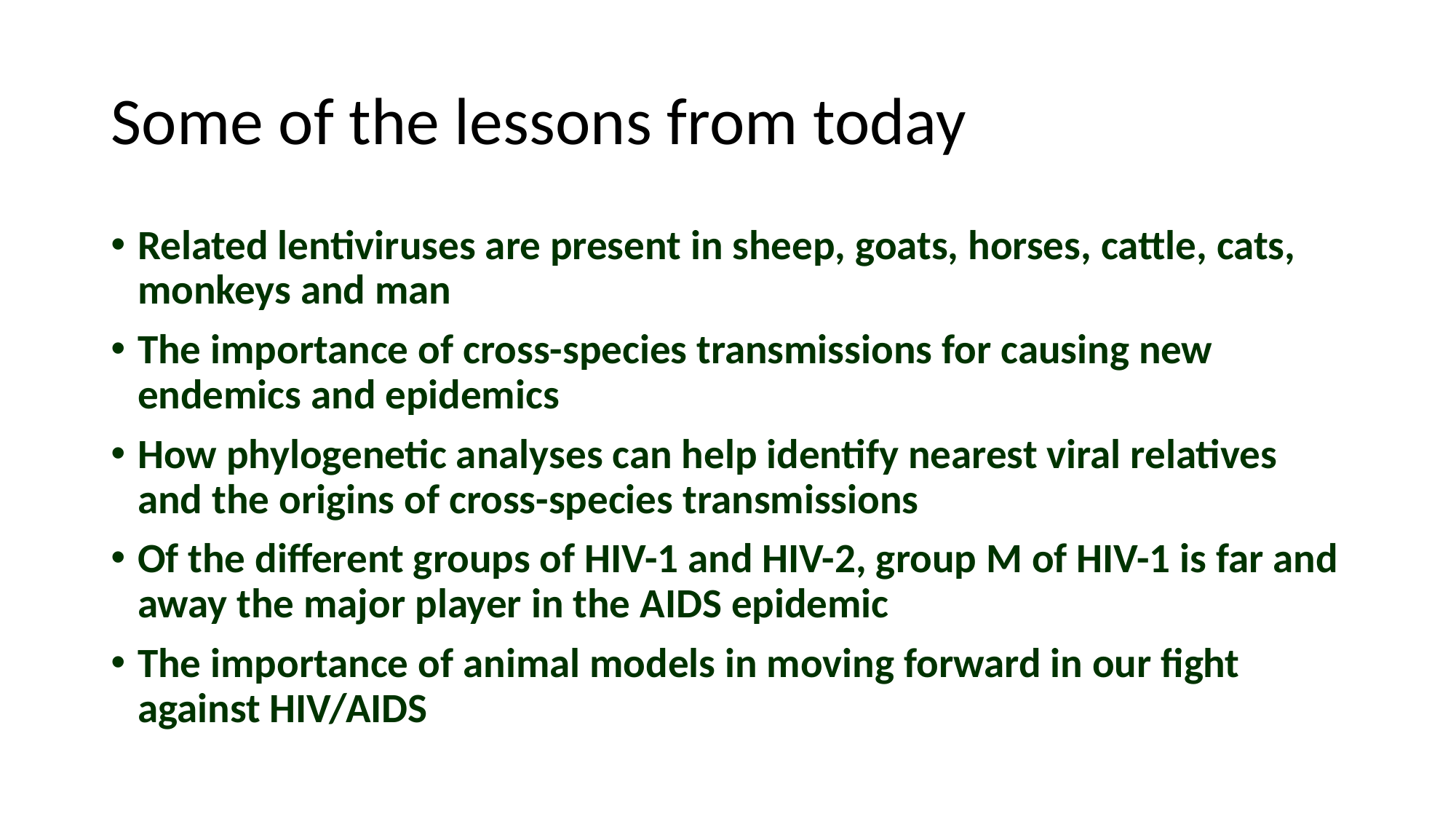

# Some of the lessons from today
Related lentiviruses are present in sheep, goats, horses, cattle, cats, monkeys and man
The importance of cross-species transmissions for causing new endemics and epidemics
How phylogenetic analyses can help identify nearest viral relatives and the origins of cross-species transmissions
Of the different groups of HIV-1 and HIV-2, group M of HIV-1 is far and away the major player in the AIDS epidemic
The importance of animal models in moving forward in our fight against HIV/AIDS